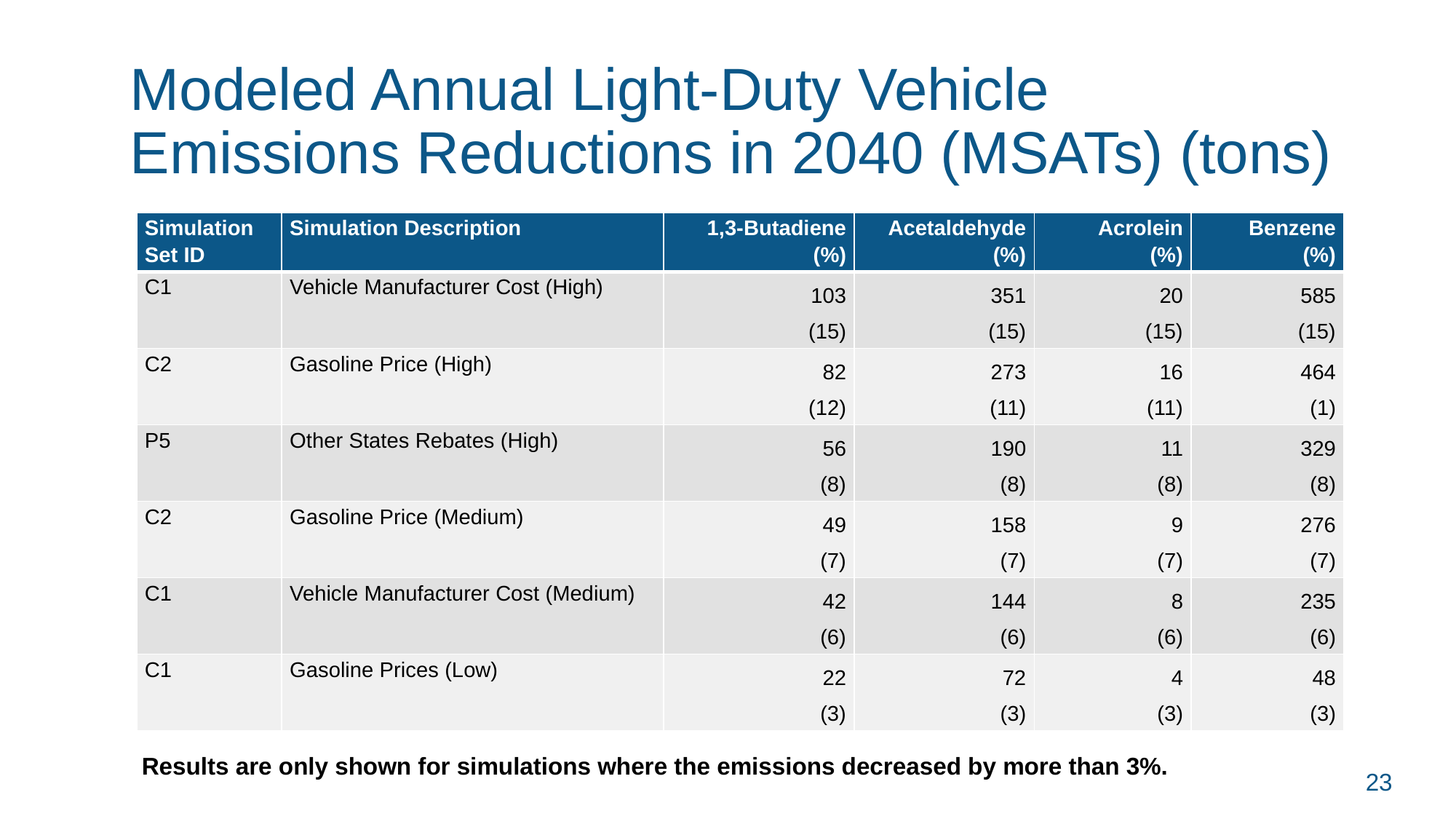

# Modeled Annual Light-Duty Vehicle Emissions Reductions in 2040 (MSATs) (tons)
| Simulation Set ID | Simulation Description | 1,3-Butadiene (%) | Acetaldehyde (%) | Acrolein (%) | Benzene (%) |
| --- | --- | --- | --- | --- | --- |
| C1 | Vehicle Manufacturer Cost (High) | 103 (15) | 351 (15) | 20 (15) | 585 (15) |
| C2 | Gasoline Price (High) | 82 (12) | 273 (11) | 16 (11) | 464 (1) |
| P5 | Other States Rebates (High) | 56 (8) | 190 (8) | 11 (8) | 329 (8) |
| C2 | Gasoline Price (Medium) | 49 (7) | 158 (7) | 9 (7) | 276 (7) |
| C1 | Vehicle Manufacturer Cost (Medium) | 42 (6) | 144 (6) | 8 (6) | 235 (6) |
| C1 | Gasoline Prices (Low) | 22 (3) | 72 (3) | 4 (3) | 48 (3) |
Results are only shown for simulations where the emissions decreased by more than 3%.
23